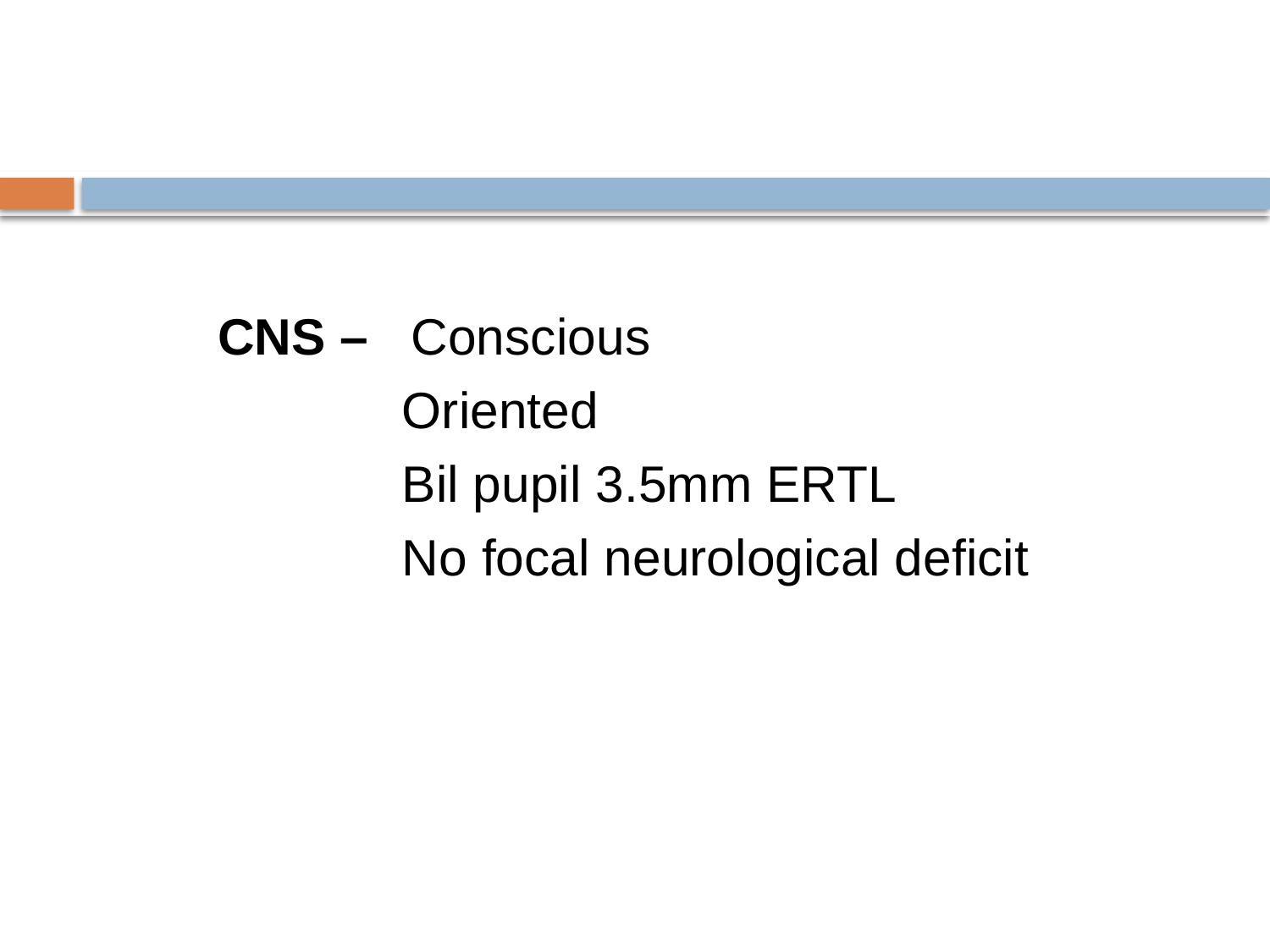

CNS –   Conscious
                       Oriented
                       Bil pupil 3.5mm ERTL
                       No focal neurological deficit